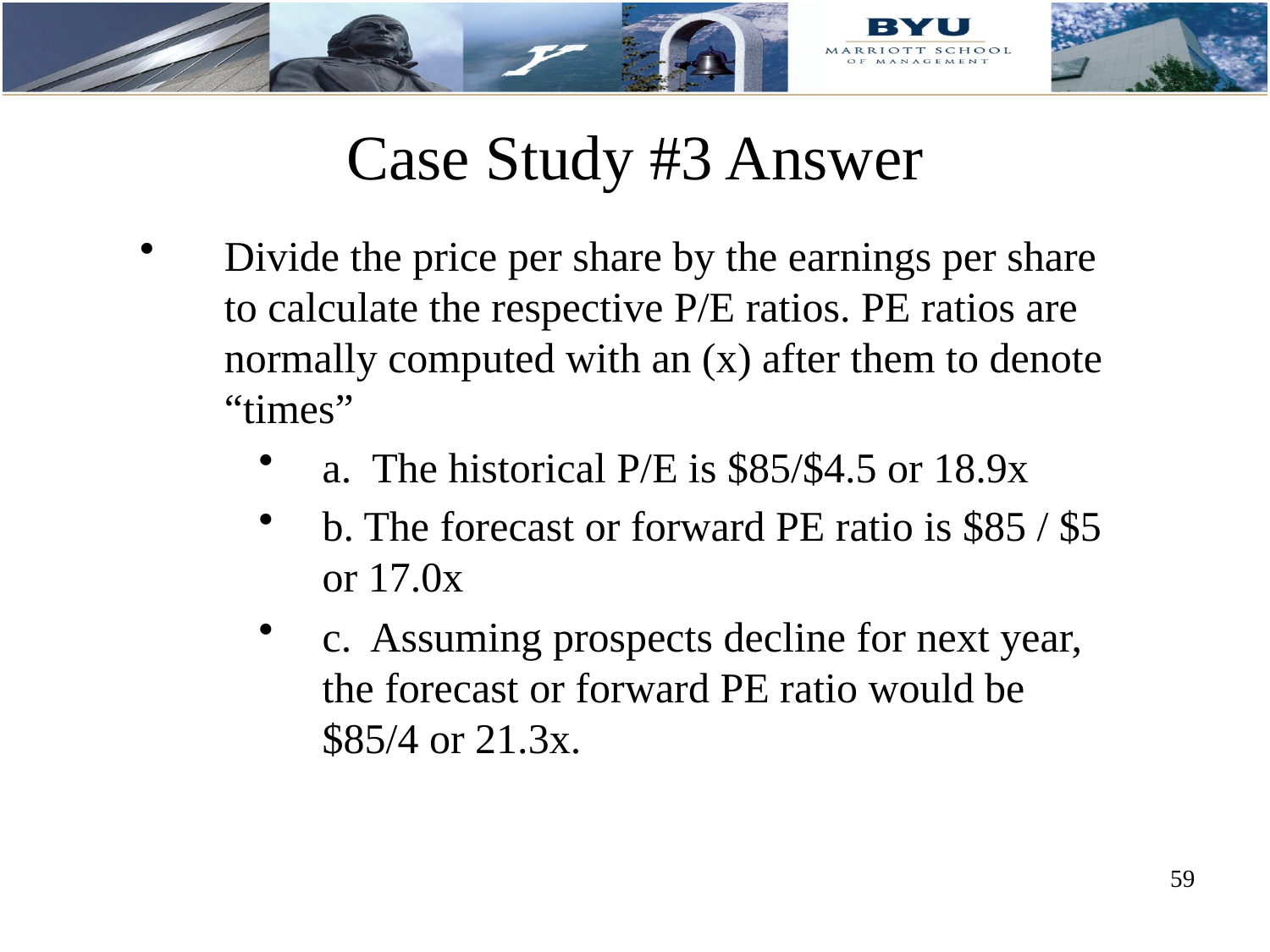

# Case Study #3 Answer
Divide the price per share by the earnings per share to calculate the respective P/E ratios. PE ratios are normally computed with an (x) after them to denote “times”
a.  The historical P/E is $85/$4.5 or 18.9x
b. The forecast or forward PE ratio is $85 / $5 or 17.0x
c.  Assuming prospects decline for next year, the forecast or forward PE ratio would be $85/4 or 21.3x.